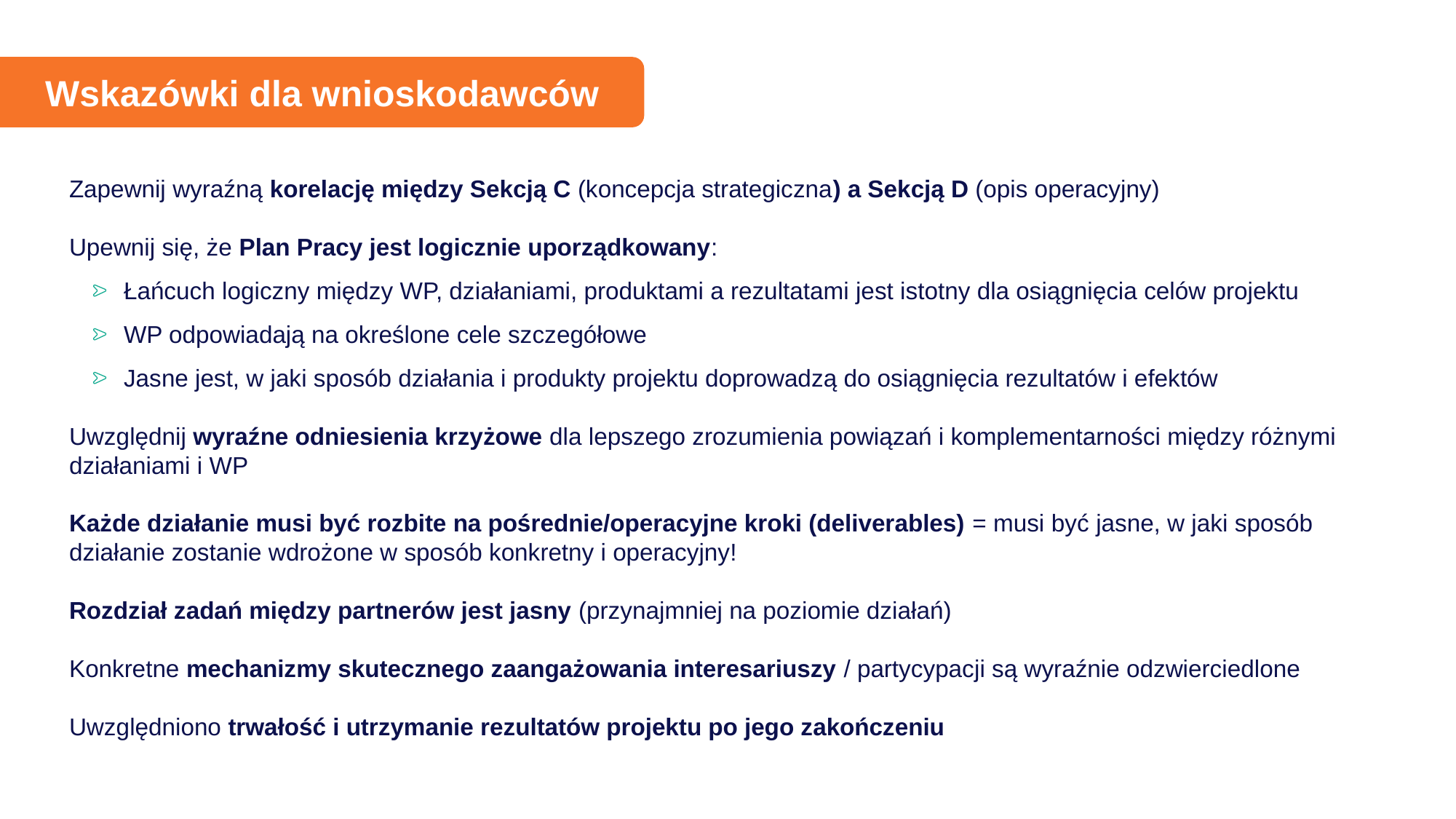

Wskazówki dla wnioskodawców
Zapewnij wyraźną korelację między Sekcją C (koncepcja strategiczna) a Sekcją D (opis operacyjny)

Upewnij się, że Plan Pracy jest logicznie uporządkowany:
Łańcuch logiczny między WP, działaniami, produktami a rezultatami jest istotny dla osiągnięcia celów projektu
WP odpowiadają na określone cele szczegółowe
Jasne jest, w jaki sposób działania i produkty projektu doprowadzą do osiągnięcia rezultatów i efektów

Uwzględnij wyraźne odniesienia krzyżowe dla lepszego zrozumienia powiązań i komplementarności między różnymi działaniami i WP

Każde działanie musi być rozbite na pośrednie/operacyjne kroki (deliverables) = musi być jasne, w jaki sposób działanie zostanie wdrożone w sposób konkretny i operacyjny!

Rozdział zadań między partnerów jest jasny (przynajmniej na poziomie działań)
Konkretne mechanizmy skutecznego zaangażowania interesariuszy / partycypacji są wyraźnie odzwierciedlone
Uwzględniono trwałość i utrzymanie rezultatów projektu po jego zakończeniu